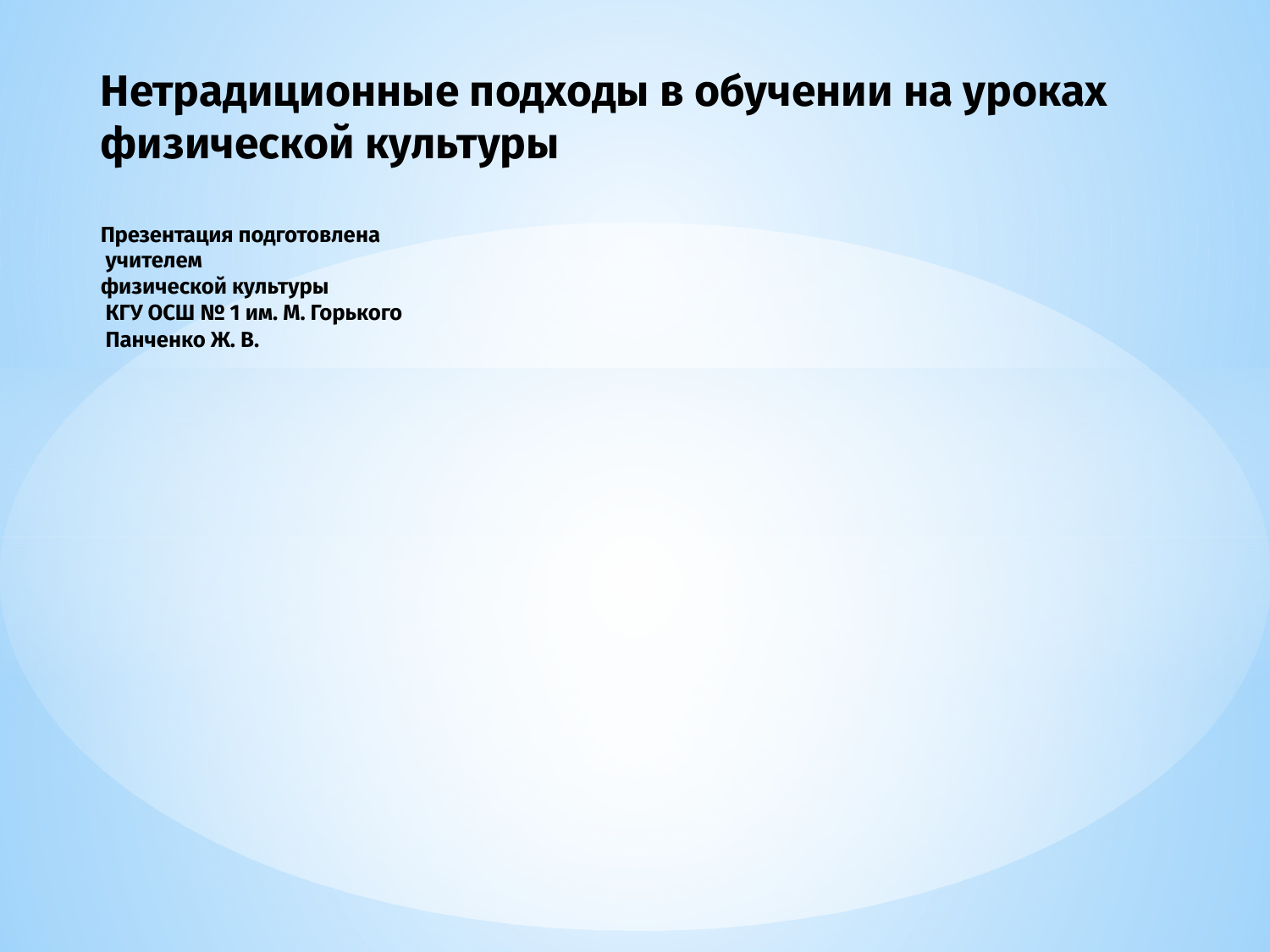

# Нетрадиционные подходы в обучении на уроках физической культуры   Презентация подготовлена учителем физической культуры КГУ ОСШ № 1 им. М. Горького Панченко Ж. В.